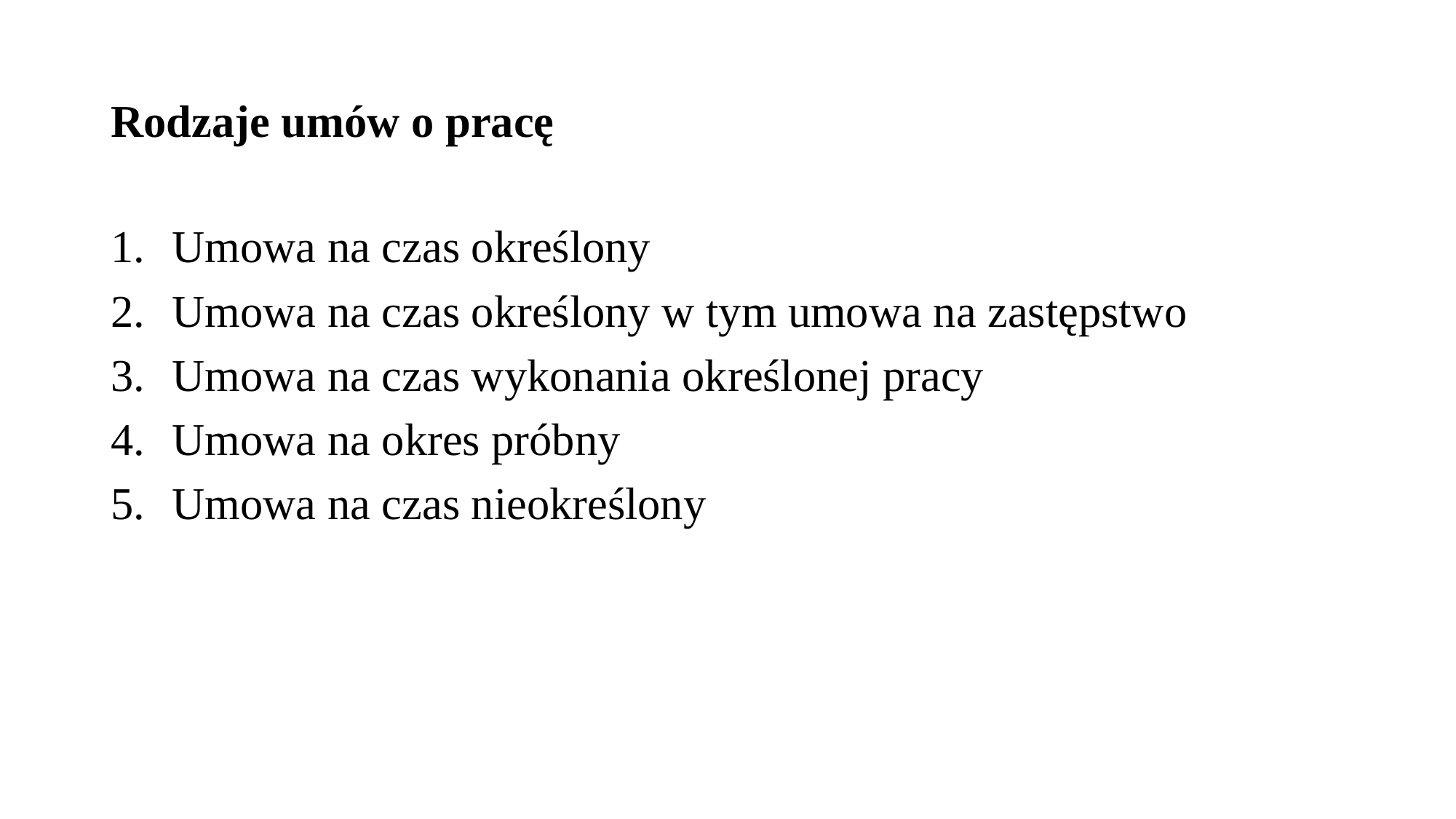

# Rodzaje umów o pracę
Umowa na czas określony
Umowa na czas określony w tym umowa na zastępstwo
Umowa na czas wykonania określonej pracy
Umowa na okres próbny
Umowa na czas nieokreślony